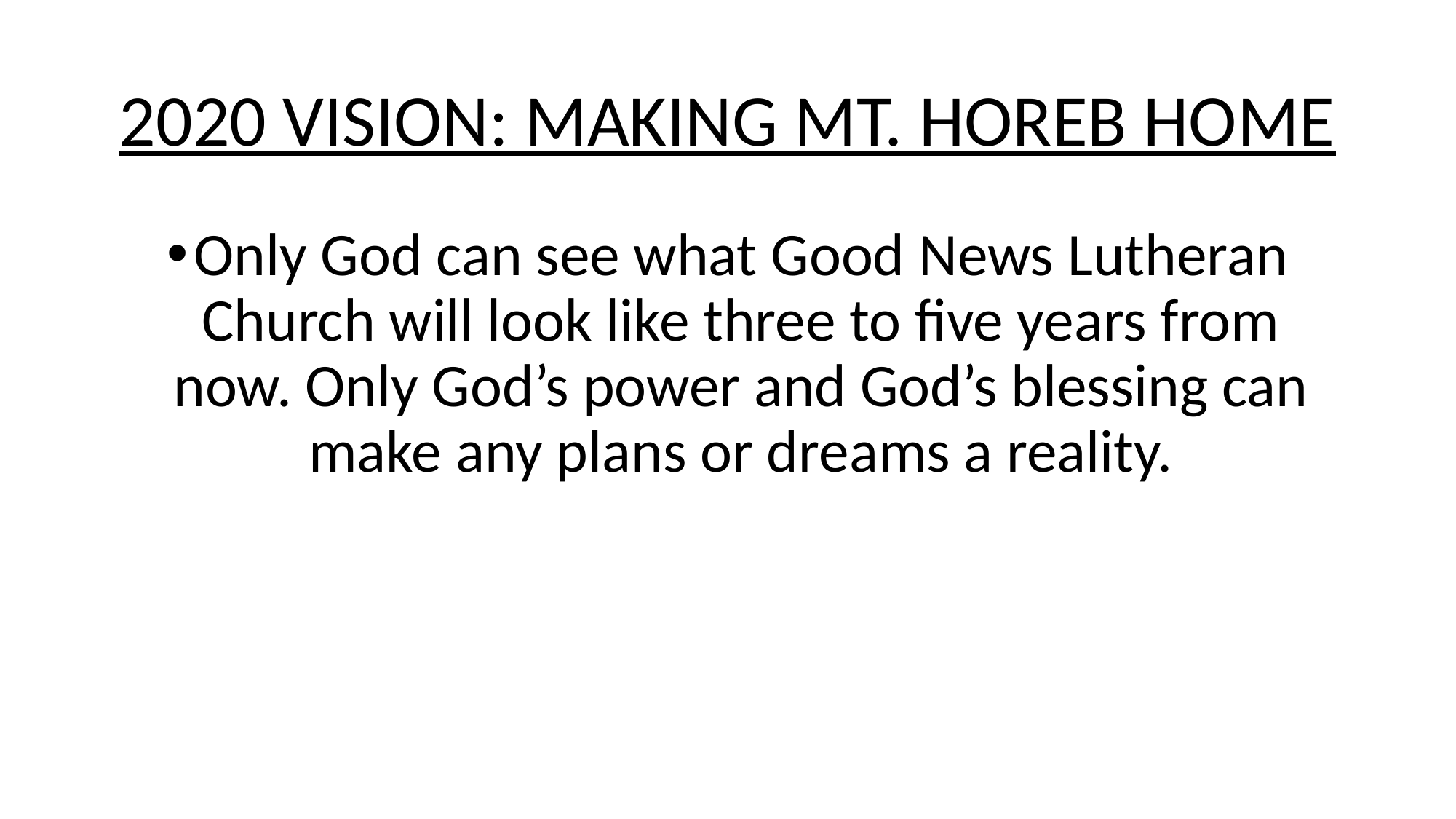

# 2020 VISION: MAKING MT. HOREB HOME
Only God can see what Good News Lutheran Church will look like three to five years from now. Only God’s power and God’s blessing can make any plans or dreams a reality.